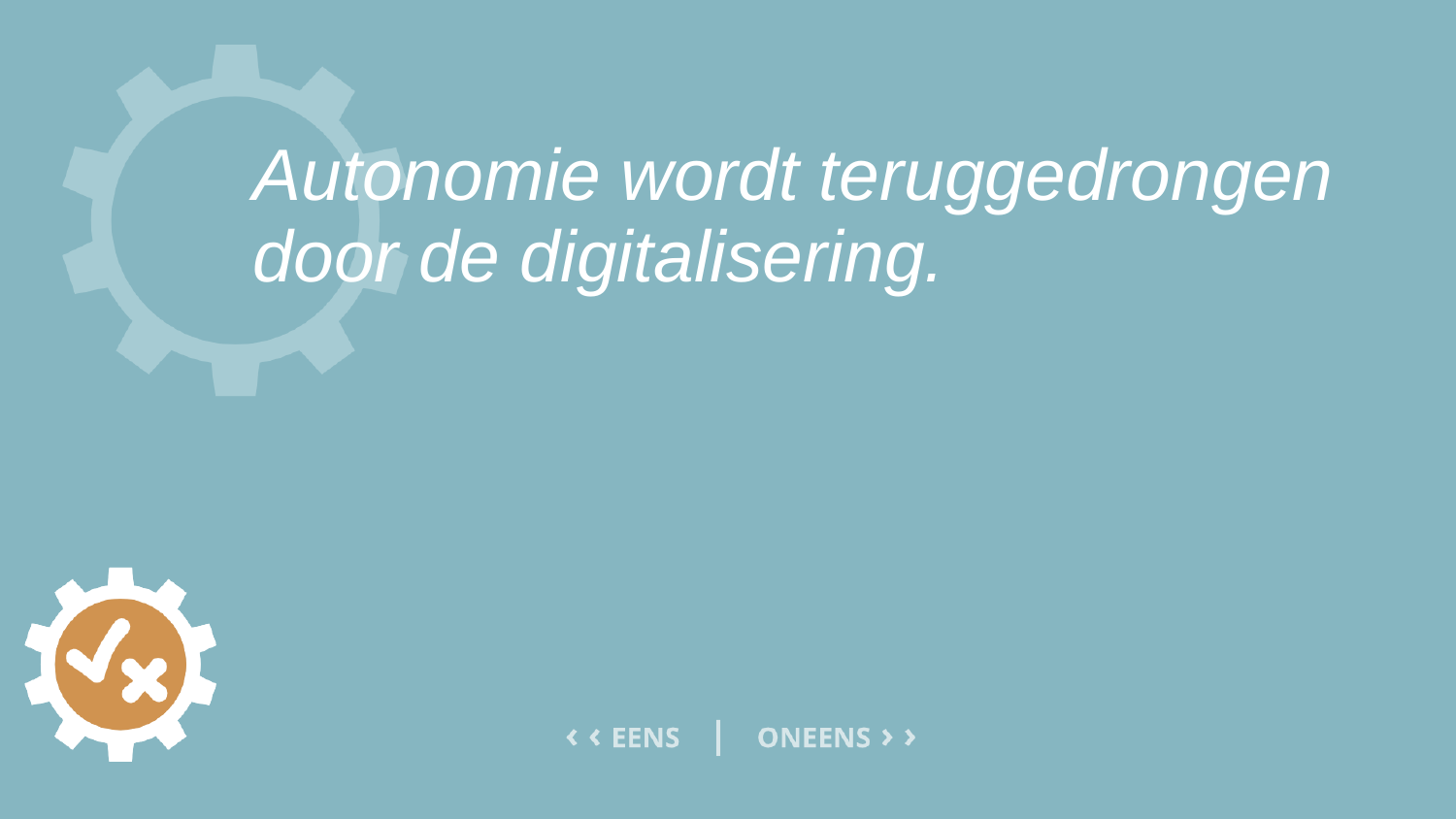

# Autonomie wordt teruggedrongen door de digitalisering.